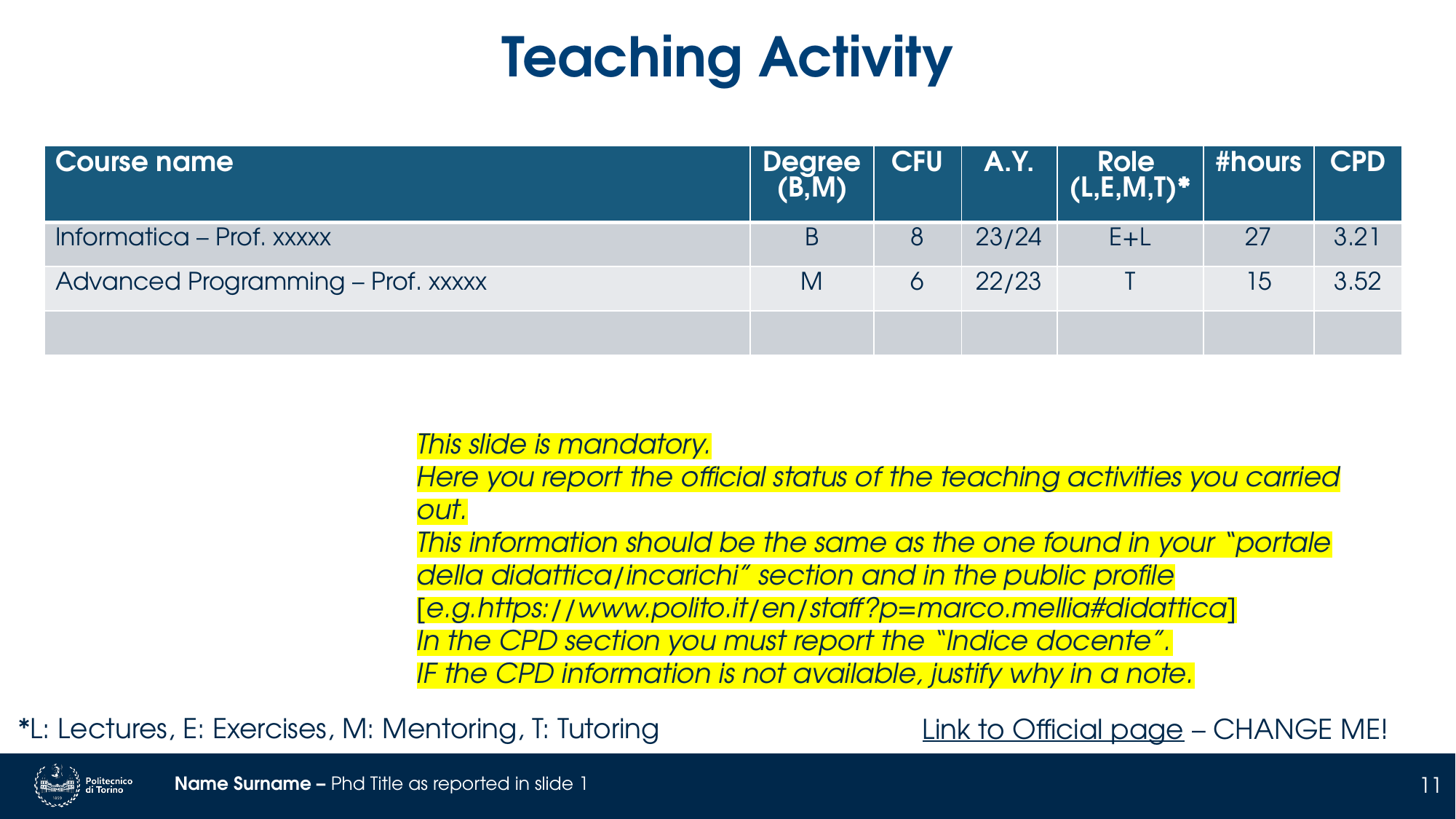

# Teaching Activity
| Course name | Degree (B,M) | CFU | A.Y. | Role  (L,E,M,T)\* | #hours | CPD |
| --- | --- | --- | --- | --- | --- | --- |
| Informatica – Prof. xxxxx | B | 8 | 23/24 | E+L | 27 | 3.21 |
| Advanced Programming – Prof. xxxxx | M | 6 | 22/23 | T | 15 | 3.52 |
|  |  |  |  |  |  |  |

This slide is mandatory.
Here you report the official status of the teaching activities you carried out.
This information should be the same as the one found in your “portale della didattica/incarichi” section and in the public profile [e.g.https://www.polito.it/en/staff?p=marco.mellia#didattica]
In the CPD section you must report the “Indice docente”.
IF the CPD information is not available, justify why in a note.
*L: Lectures, E: Exercises, M: Mentoring, T: Tutoring
Link to Official page – CHANGE ME!
11
Name Surname – Phd Title as reported in slide 1